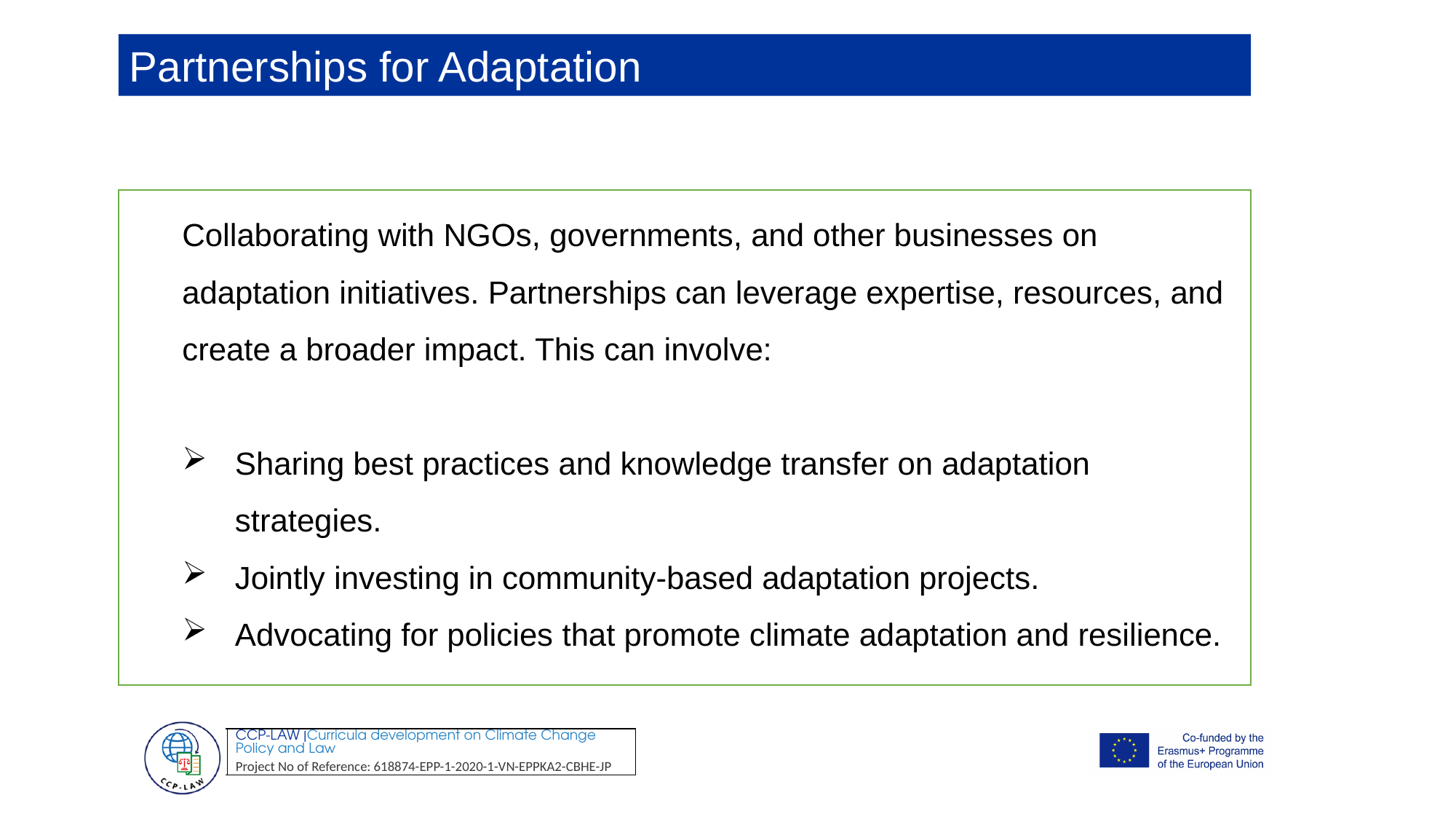

Partnerships for Adaptation
Collaborating with NGOs, governments, and other businesses on adaptation initiatives. Partnerships can leverage expertise, resources, and create a broader impact. This can involve:

Sharing best practices and knowledge transfer on adaptation strategies.
Jointly investing in community-based adaptation projects.
Advocating for policies that promote climate adaptation and resilience.